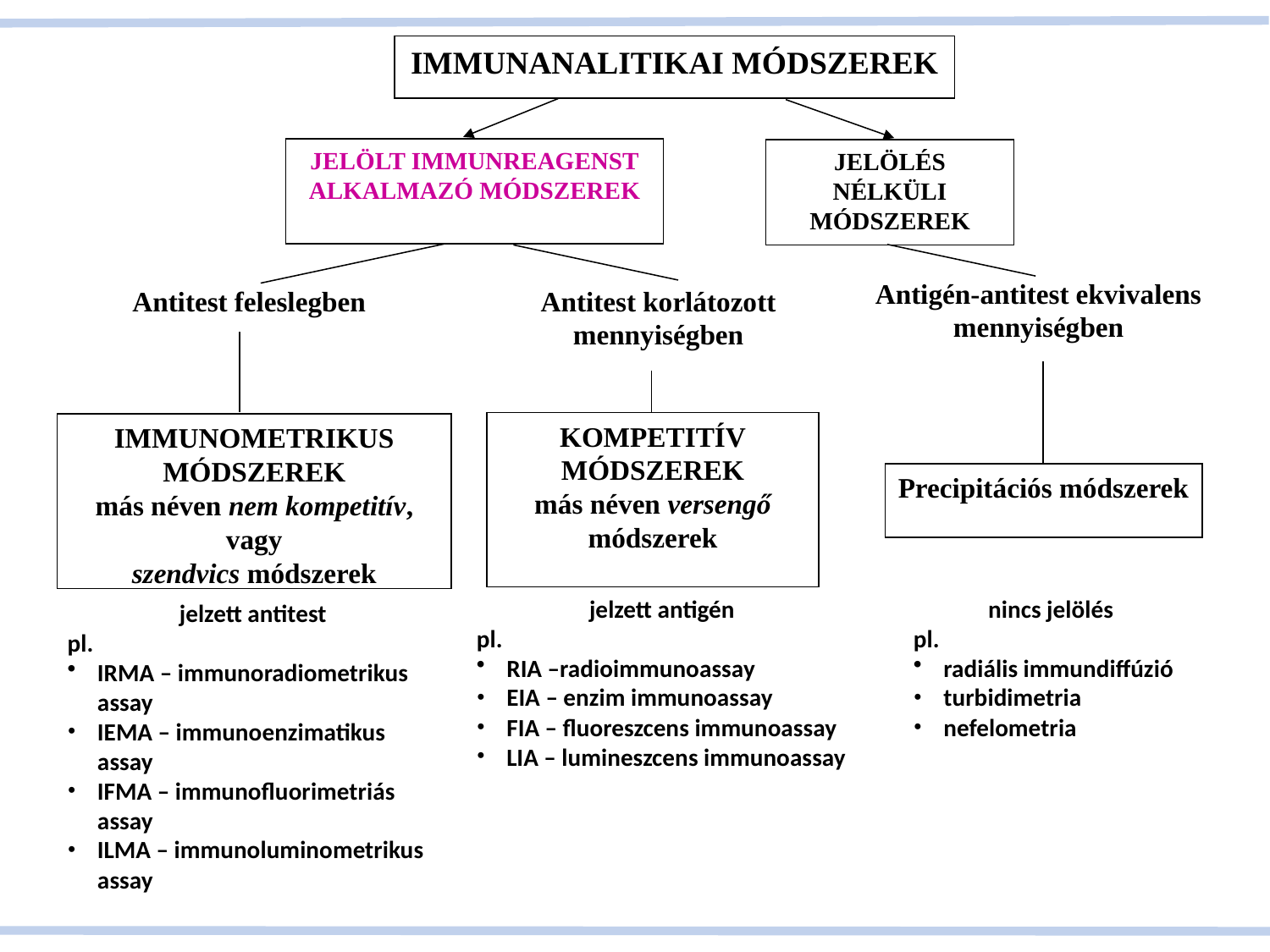

IMMUNANALITIKAI MÓDSZEREK
JELÖLT IMMUNREAGENST ALKALMAZÓ MÓDSZEREK
JELÖLÉS NÉLKÜLI MÓDSZEREK
Antigén-antitest ekvivalens mennyiségben
Antitest feleslegben
Antitest korlátozott mennyiségben
KOMPETITÍV MÓDSZEREK
más néven versengő módszerek
IMMUNOMETRIKUS MÓDSZEREK
más néven nem kompetitív, vagy
szendvics módszerek
Precipitációs módszerek
jelzett antigén
pl.
RIA –radioimmunoassay
EIA – enzim immunoassay
FIA – fluoreszcens immunoassay
LIA – lumineszcens immunoassay
nincs jelölés
pl.
radiális immundiffúzió
turbidimetria
nefelometria
jelzett antitest
pl.
IRMA – immunoradiometrikus assay
IEMA – immunoenzimatikus assay
IFMA – immunofluorimetriás assay
ILMA – immunoluminometrikus assay